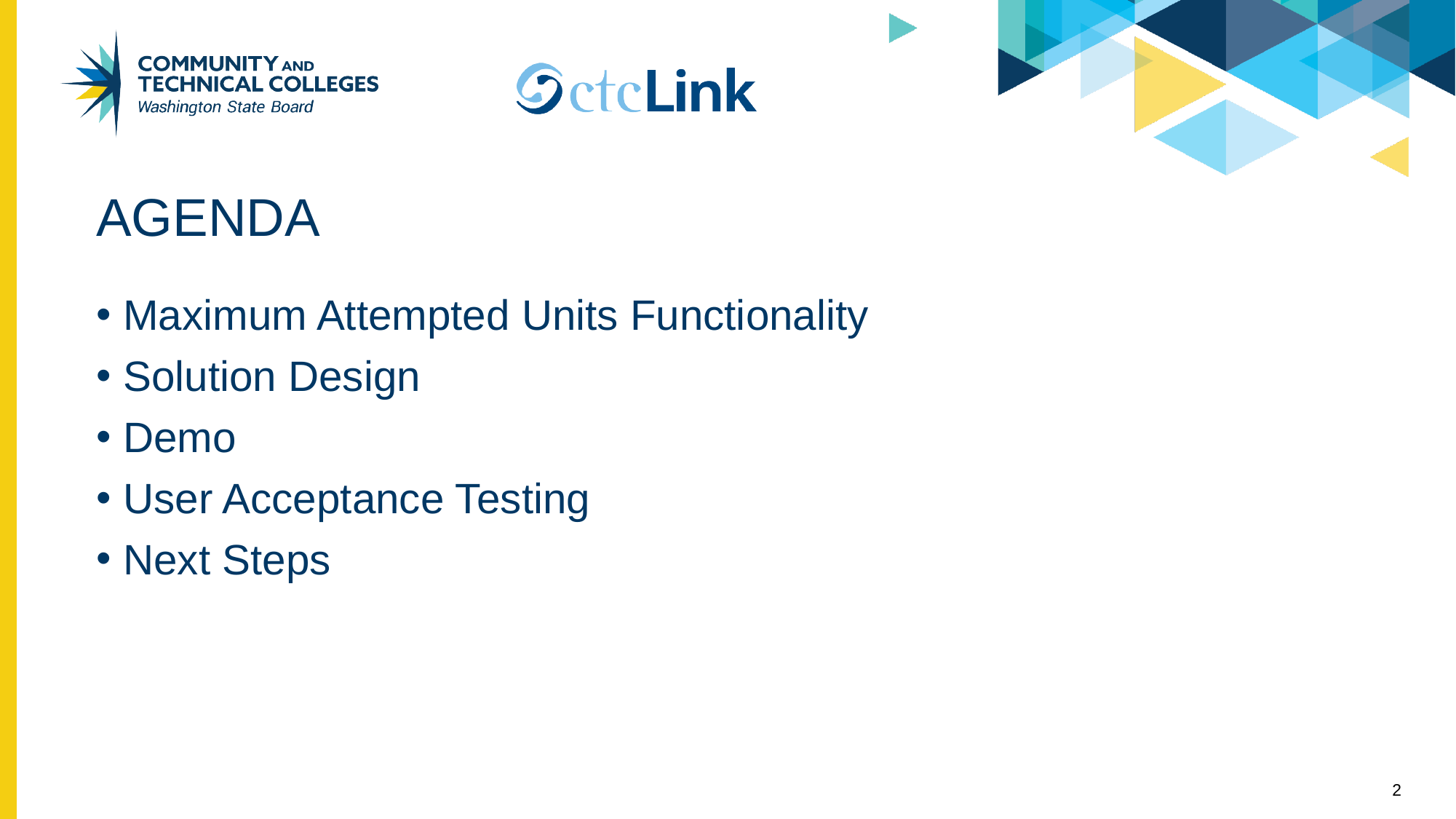

# Agenda
Maximum Attempted Units Functionality
Solution Design
Demo
User Acceptance Testing
Next Steps
2